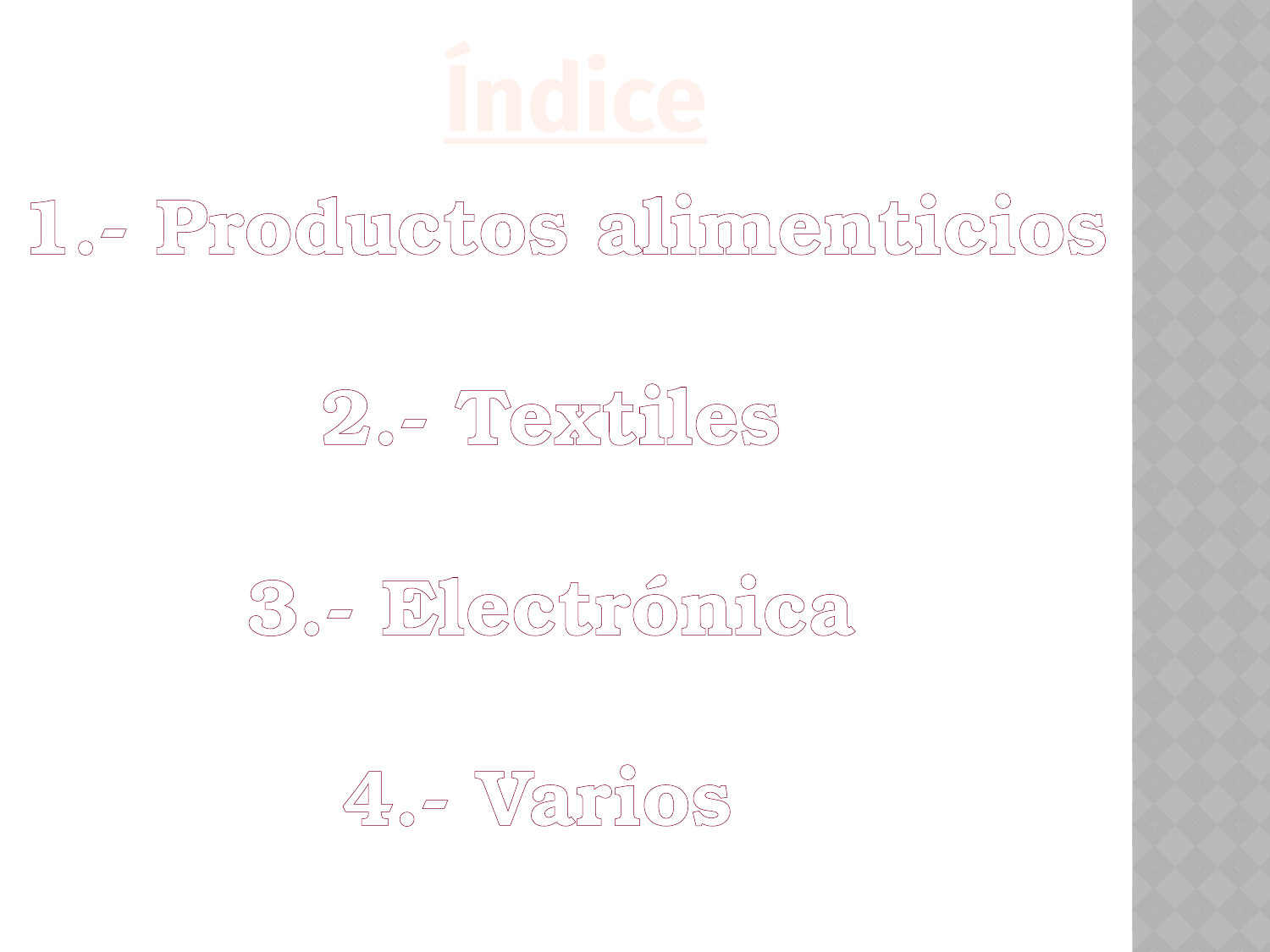

Índice
 1.- Productos alimenticios

2.- Textiles

3.- Electrónica

4.- Varios